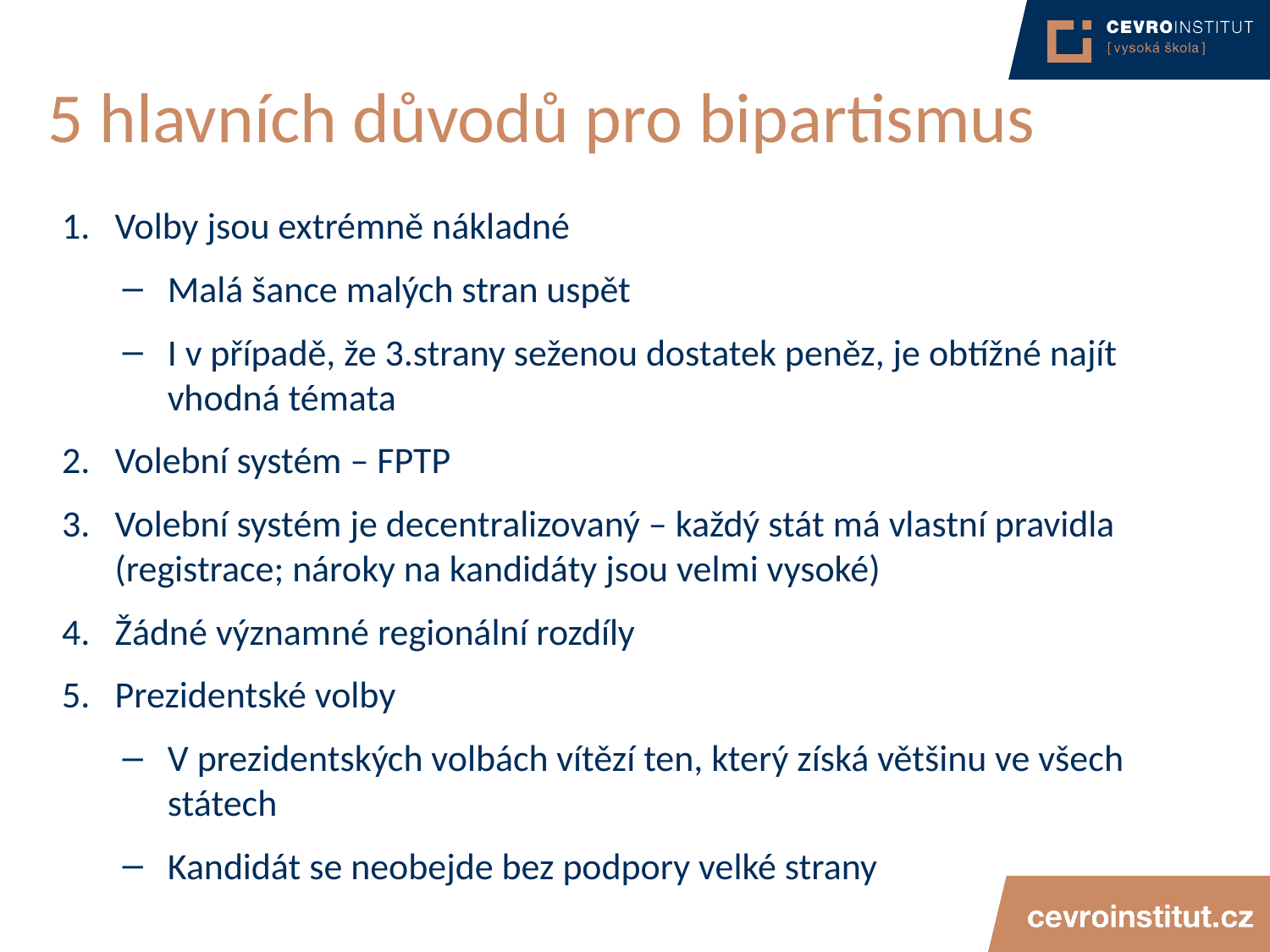

# 5 hlavních důvodů pro bipartismus
Volby jsou extrémně nákladné
Malá šance malých stran uspět
I v případě, že 3.strany seženou dostatek peněz, je obtížné najít vhodná témata
Volební systém – FPTP
Volební systém je decentralizovaný – každý stát má vlastní pravidla (registrace; nároky na kandidáty jsou velmi vysoké)
Žádné významné regionální rozdíly
Prezidentské volby
V prezidentských volbách vítězí ten, který získá většinu ve všech státech
Kandidát se neobejde bez podpory velké strany